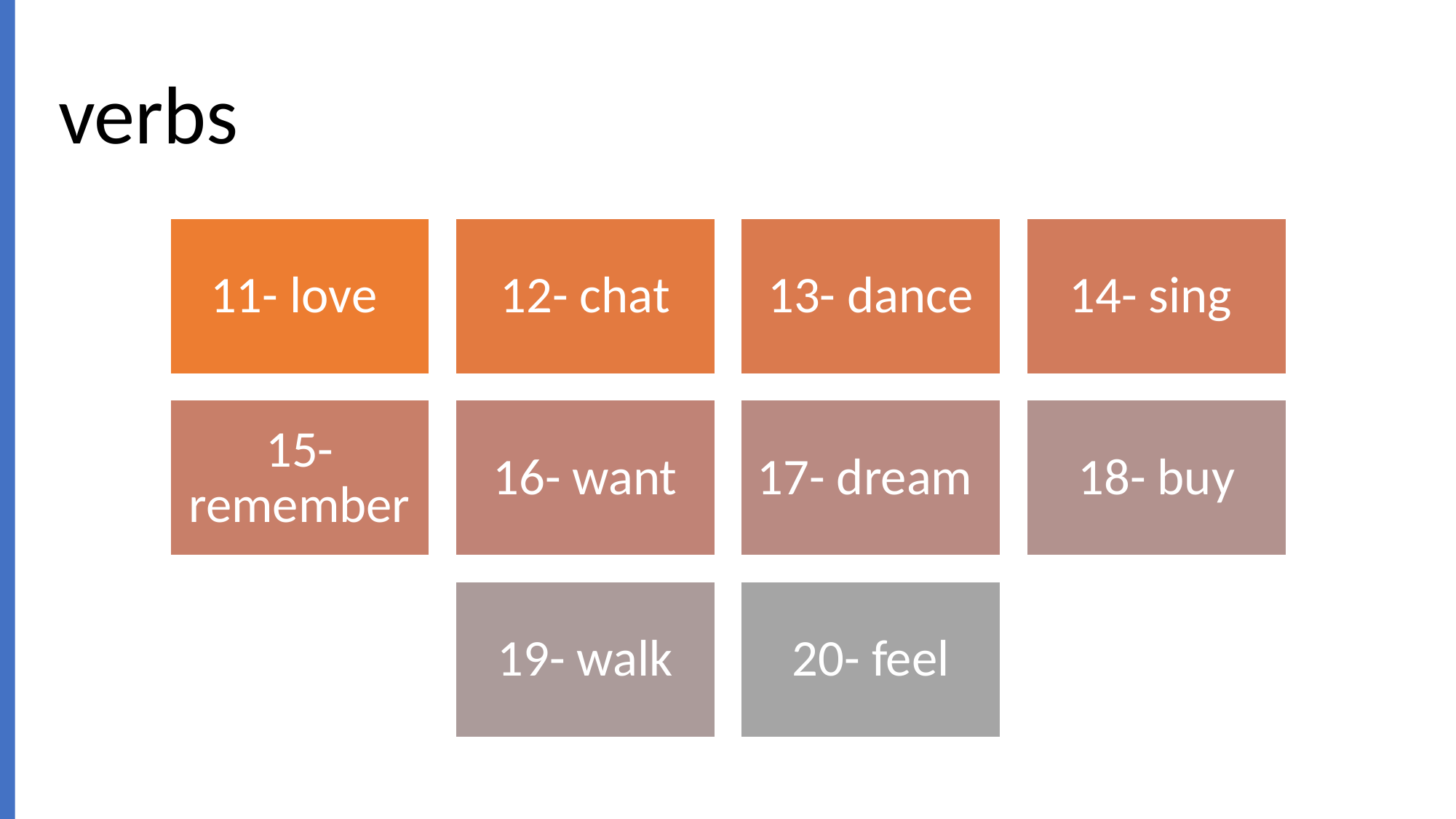

# verbs
11- love
12- chat
13- dance
14- sing
15- remember
16- want
17- dream
18- buy
19- walk
20- feel